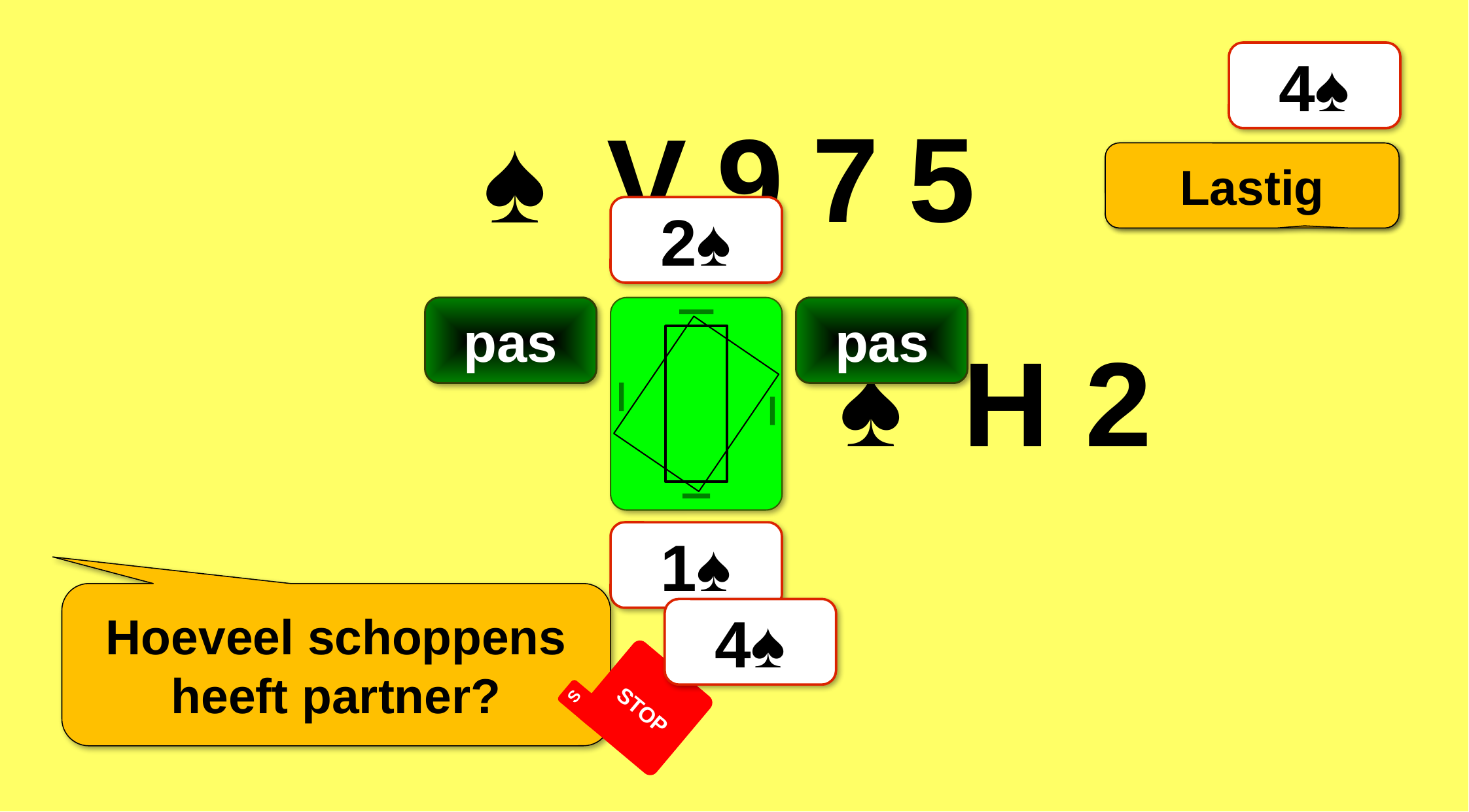

4♠
7
5
♠
V
9
Dekken?
Lastig
2♠
pas

pas
♠
H
2
1♠
Hoeveel schoppens heeft partner?
4♠
S

STOP